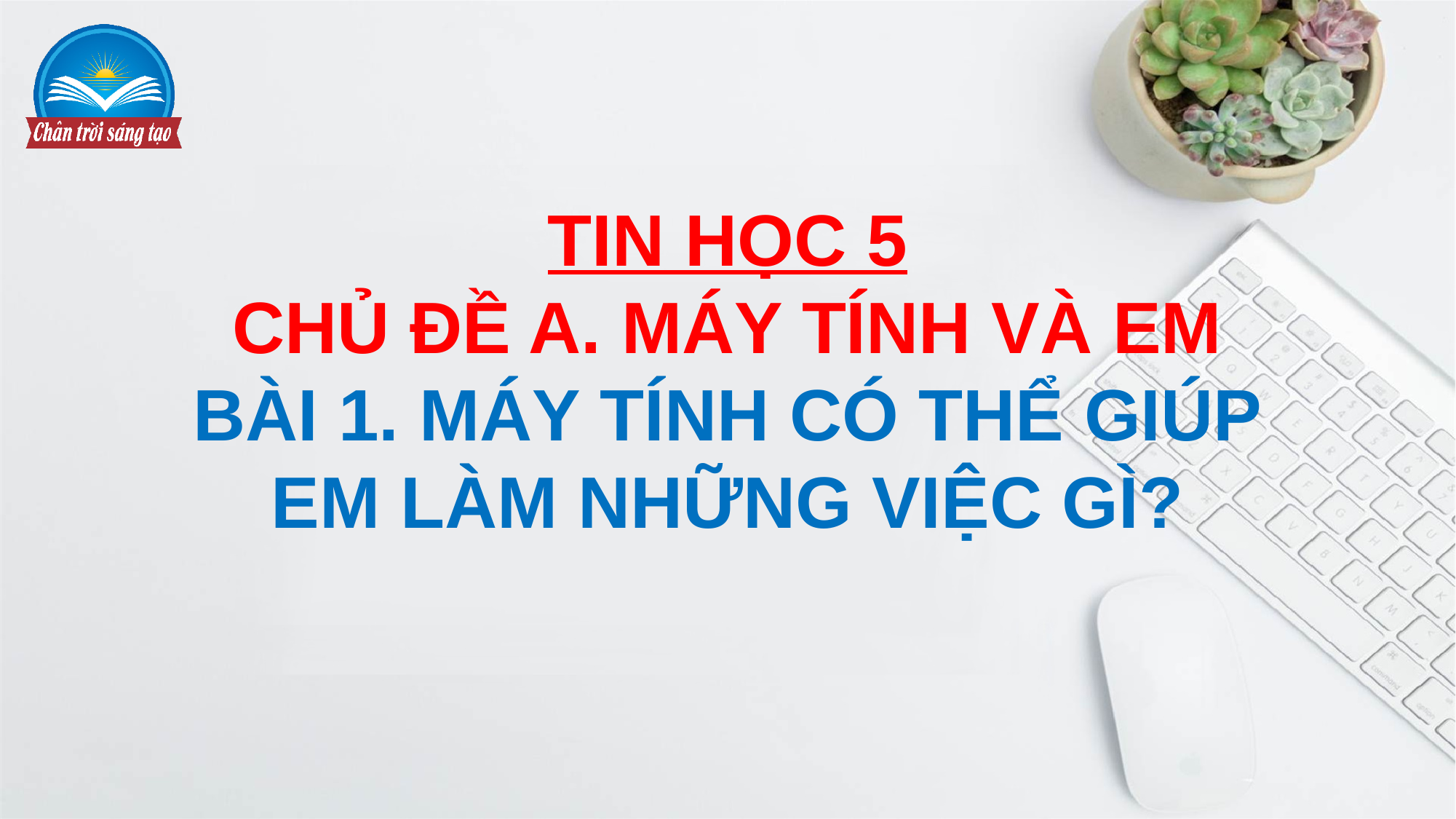

# TIN HỌC 5 CHỦ ĐỀ A. MÁY TÍNH VÀ EM BÀI 1. MÁY TÍNH CÓ THỂ GIÚP EM LÀM NHỮNG VIỆC GÌ?